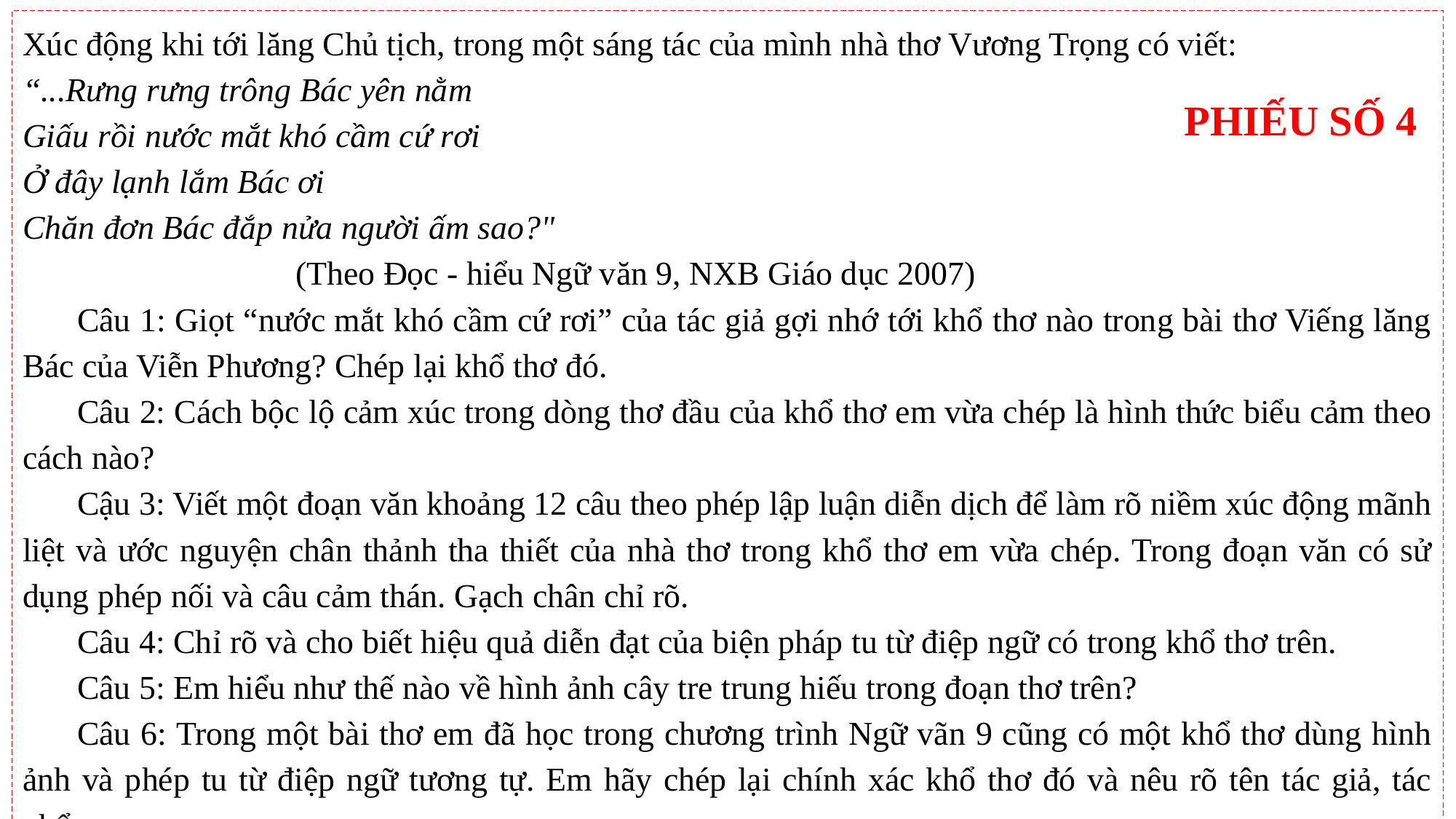

Xúc động khi tới lăng Chủ tịch, trong một sáng tác của mình nhà thơ Vương Trọng có viết:
“...Rưng rưng trông Bác yên nằm
Giấu rồi nước mắt khó cầm cứ rơi
Ở đây lạnh lắm Bác ơi
Chăn đơn Bác đắp nửa người ấm sao?"
(Theo Đọc - hiểu Ngữ văn 9, NXB Giáo dục 2007)
Câu 1: Giọt “nước mắt khó cầm cứ rơi” của tác giả gợi nhớ tới khổ thơ nào trong bài thơ Viếng lăng Bác của Viễn Phương? Chép lại khổ thơ đó.
Câu 2: Cách bộc lộ cảm xúc trong dòng thơ đầu của khổ thơ em vừa chép là hình thức biểu cảm theo cách nào?
Cậu 3: Viết một đoạn văn khoảng 12 câu theo phép lập luận diễn dịch để làm rõ niềm xúc động mãnh liệt và ước nguyện chân thảnh tha thiết của nhà thơ trong khổ thơ em vừa chép. Trong đoạn văn có sử dụng phép nối và câu cảm thán. Gạch chân chỉ rõ.
Câu 4: Chỉ rõ và cho biết hiệu quả diễn đạt của biện pháp tu từ điệp ngữ có trong khổ thơ trên.
Câu 5: Em hiểu như thế nào về hình ảnh cây tre trung hiếu trong đoạn thơ trên?
Câu 6: Trong một bài thơ em đã học trong chương trình Ngữ vãn 9 cũng có một khổ thơ dùng hình ảnh và phép tu từ điệp ngữ tương tự. Em hãy chép lại chính xác khổ thơ đó và nêu rõ tên tác giả, tác phẩm.
PHIẾU SỐ 4